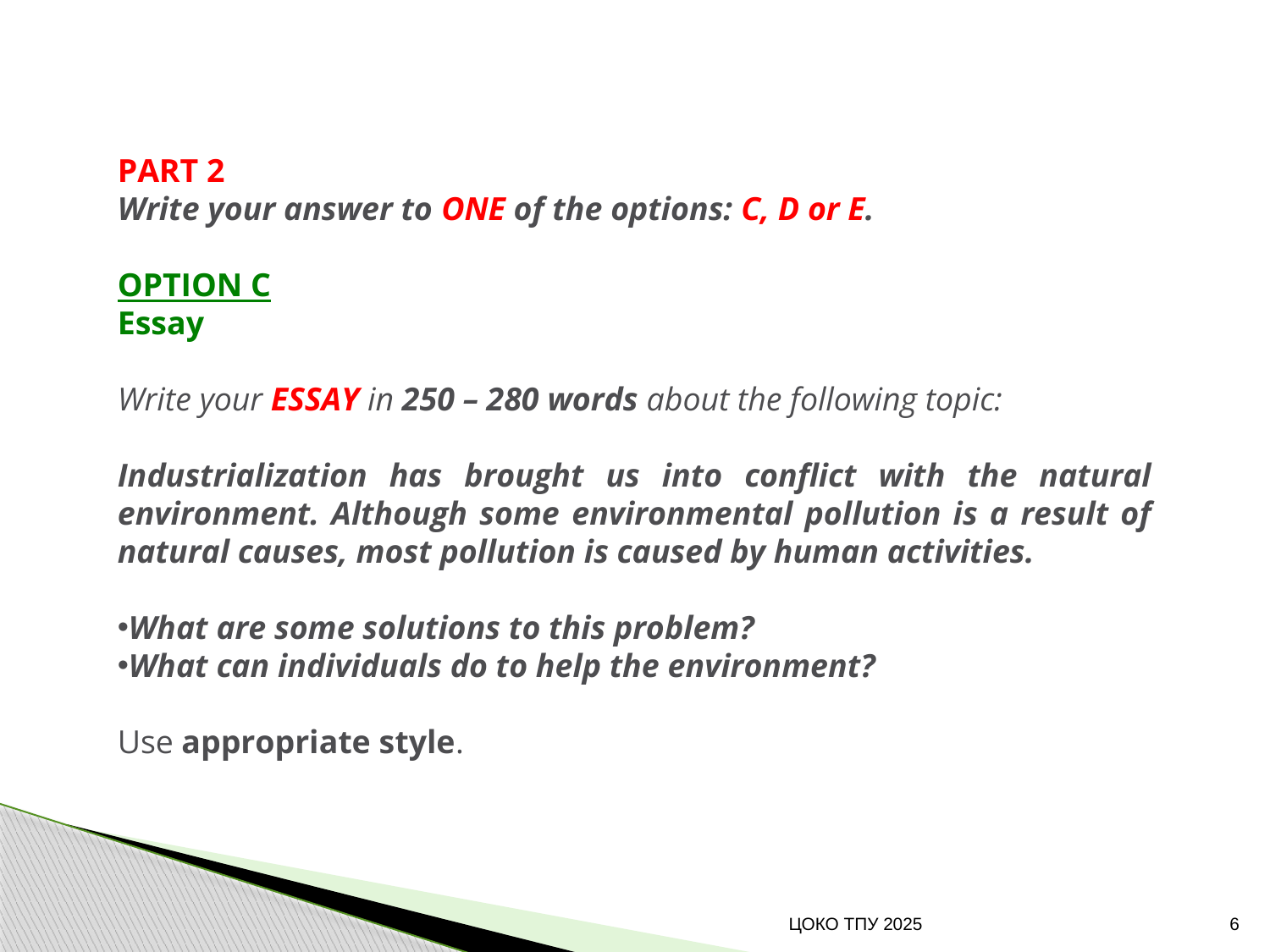

PART 2
Write your answer to ONE of the options: C, D or E.

OPTION C
Essay

Write your ESSAY in 250 – 280 words about the following topic:

Industrialization has brought us into conflict with the natural environment. Although some environmental pollution is a result of natural causes, most pollution is caused by human activities.

What are some solutions to this problem?
What can individuals do to help the environment?

Use appropriate style.
ЦОКО ТПУ 2025
6